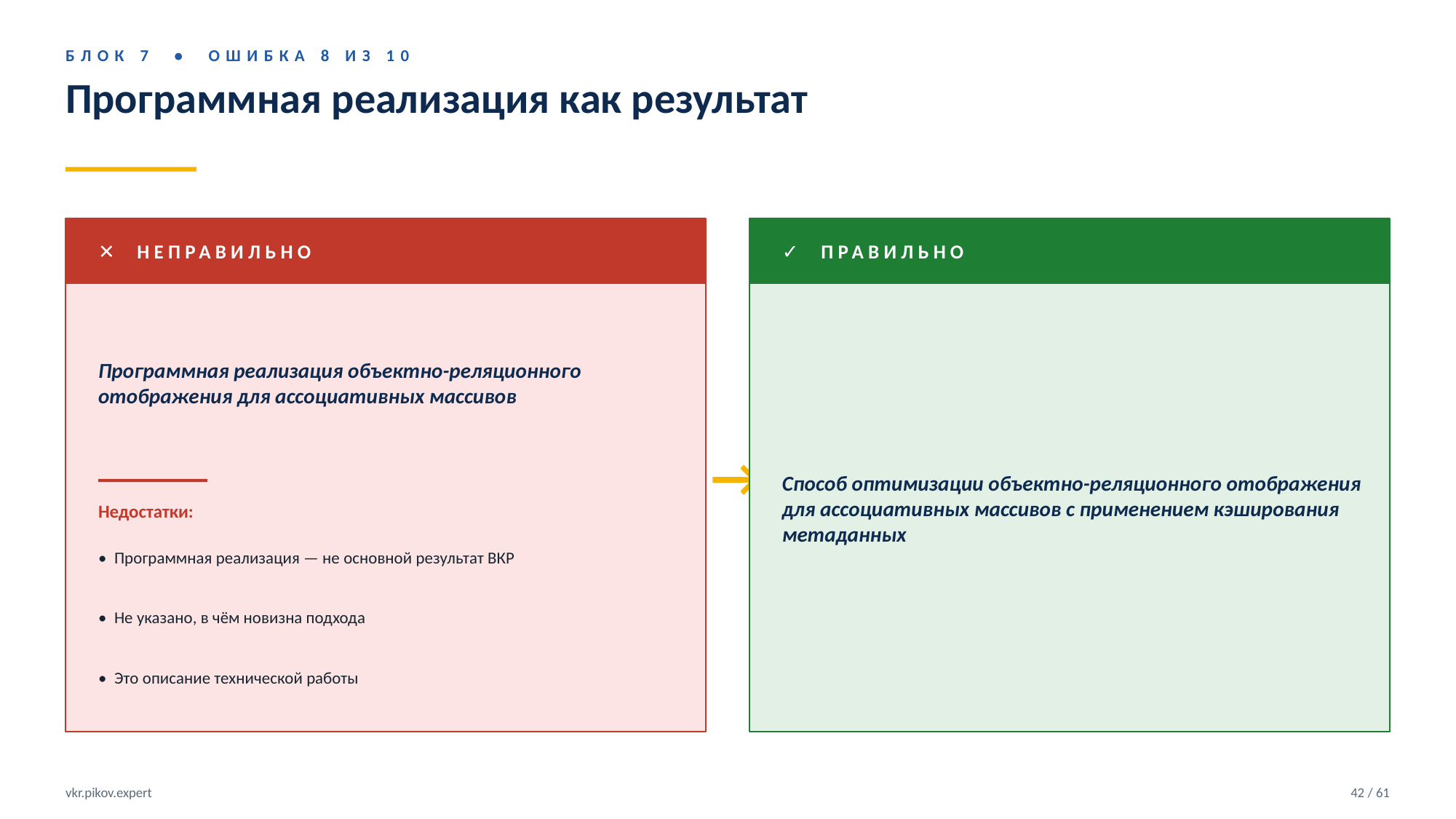

БЛОК 7  •  ОШИБКА 8 ИЗ 10
Программная реализация как результат

✕  НЕПРАВИЛЬНО

✓  ПРАВИЛЬНО
Программная реализация объектно-реляционного отображения для ассоциативных массивов
Способ оптимизации объектно-реляционного отображения для ассоциативных массивов с применением кэширования метаданных
→

Недостатки:
•  Программная реализация — не основной результат ВКР
•  Не указано, в чём новизна подхода
•  Это описание технической работы
vkr.pikov.expert
42 / 61